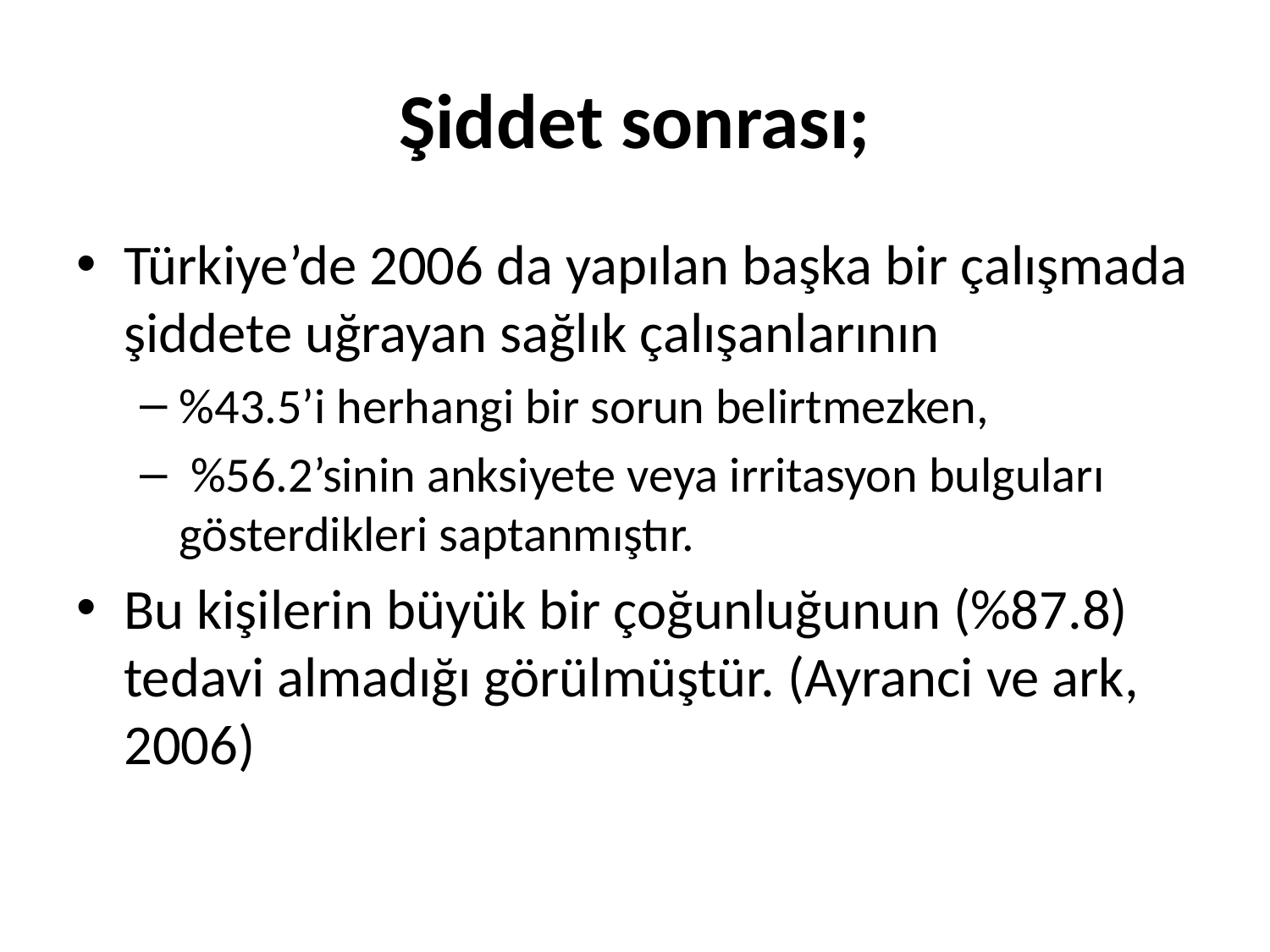

# Şiddet sonrası;
Türkiye’de 2006 da yapılan başka bir çalışmada şiddete uğrayan sağlık çalışanlarının
%43.5’i herhangi bir sorun belirtmezken,
 %56.2’sinin anksiyete veya irritasyon bulguları gösterdikleri saptanmıştır.
Bu kişilerin büyük bir çoğunluğunun (%87.8) tedavi almadığı görülmüştür. (Ayranci ve ark, 2006)